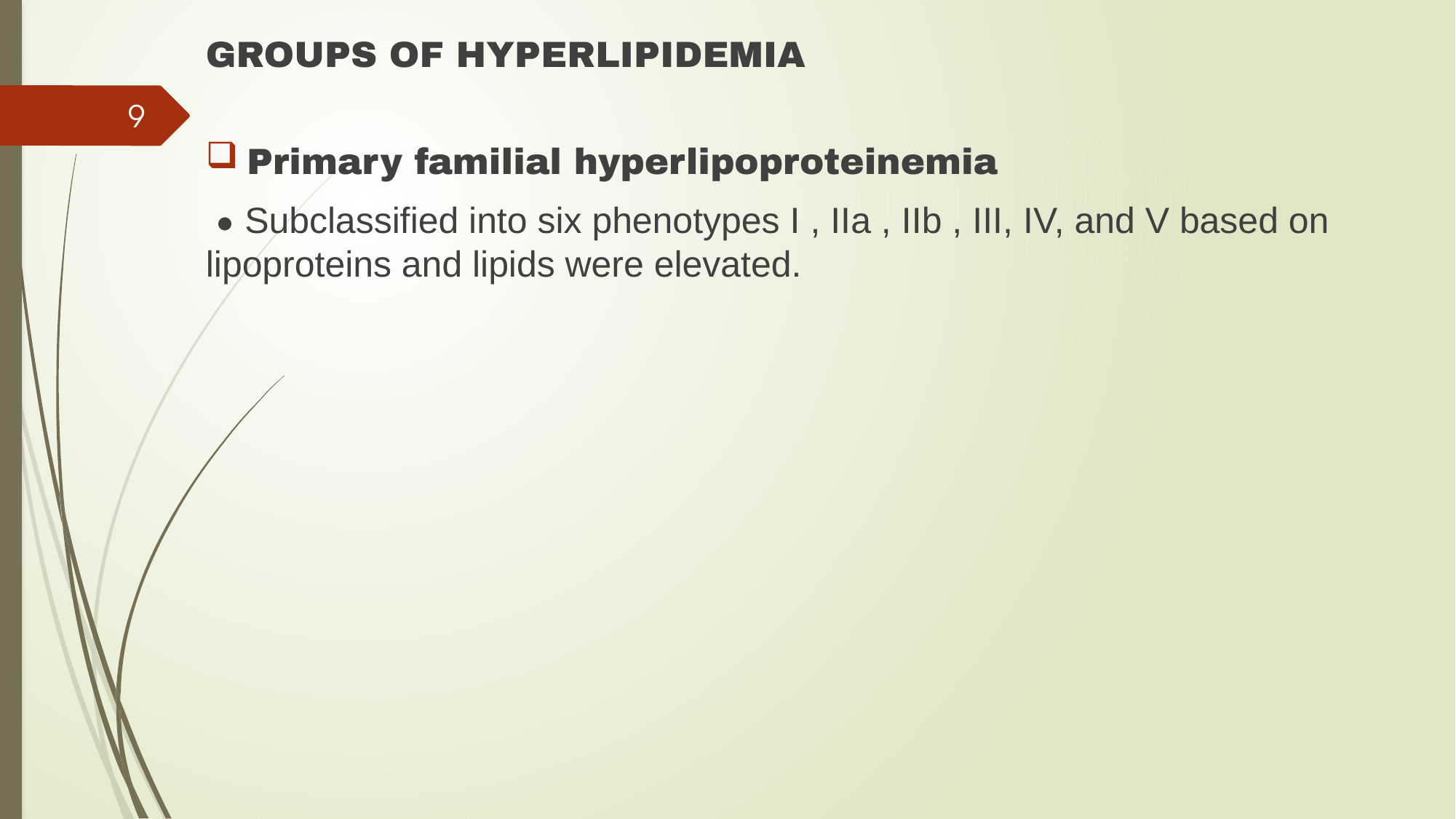

GROUPS OF HYPERLIPIDEMIA

Primary familial hyperlipoproteinemia
 • Subclassified into six phenotypes I , IIa , IIb , III, IV, and V based on lipoproteins and lipids were elevated.
9